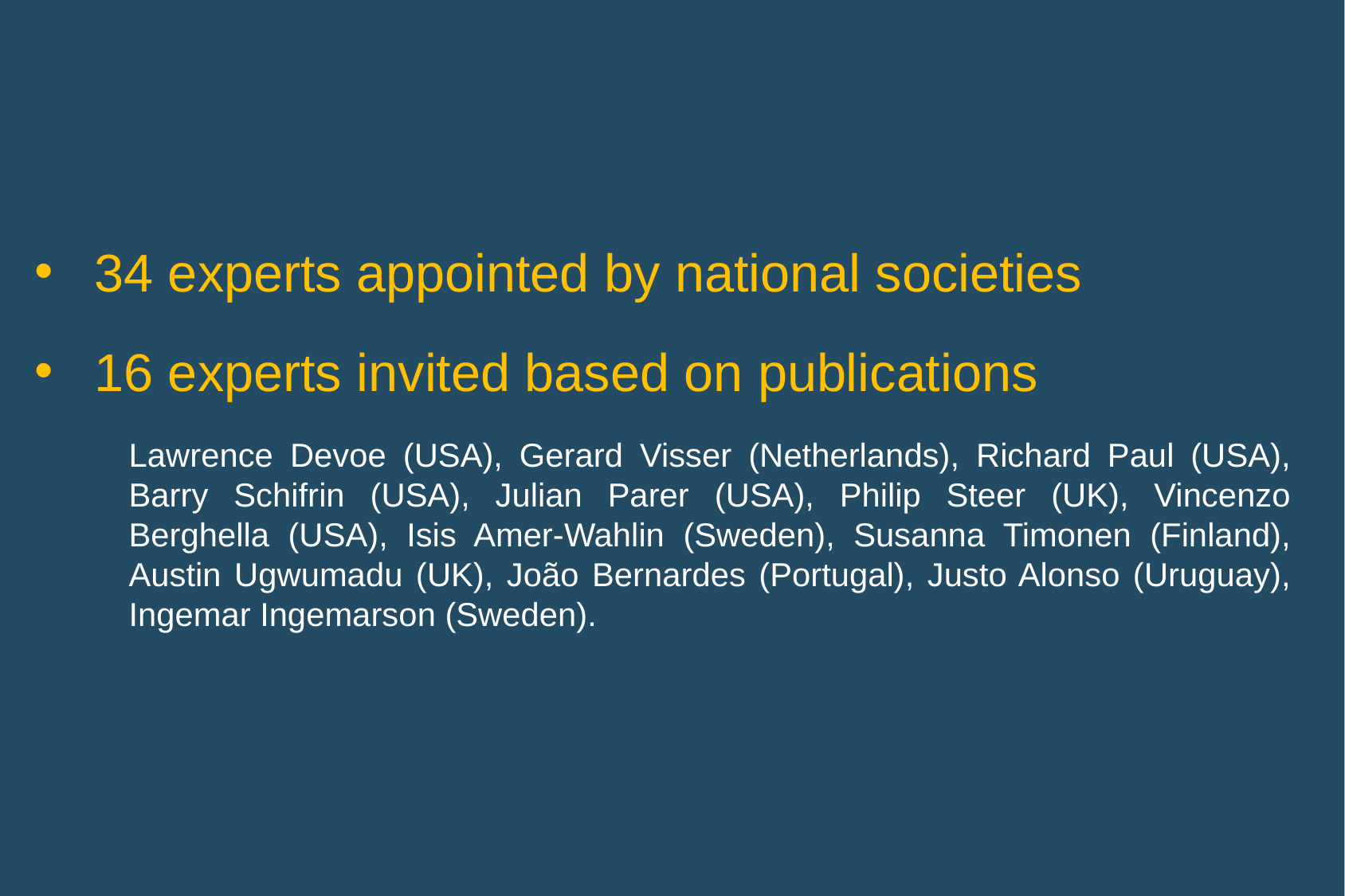

34 experts appointed by national societies

16 experts invited based on publications

Lawrence Devoe (USA), Gerard Visser (Netherlands), Richard Paul (USA), Barry Schifrin (USA), Julian Parer (USA), Philip Steer (UK), Vincenzo Berghella (USA), Isis Amer-Wahlin (Sweden), Susanna Timonen (Finland), Austin Ugwumadu (UK), João Bernardes (Portugal), Justo Alonso (Uruguay), Ingemar Ingemarson (Sweden).